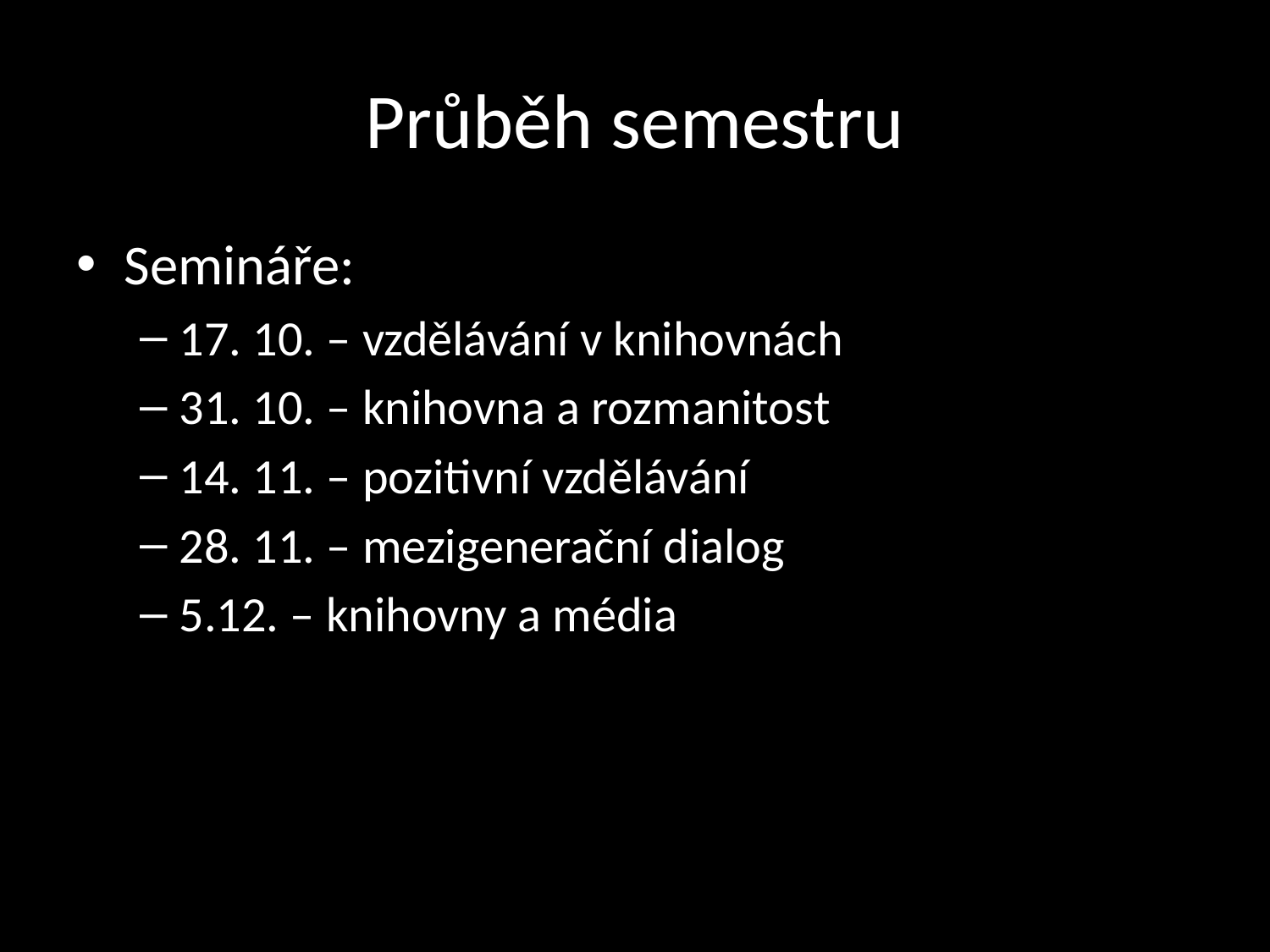

# Průběh semestru
Semináře:
17. 10. – vzdělávání v knihovnách
31. 10. – knihovna a rozmanitost
14. 11. – pozitivní vzdělávání
28. 11. – mezigenerační dialog
5.12. – knihovny a média